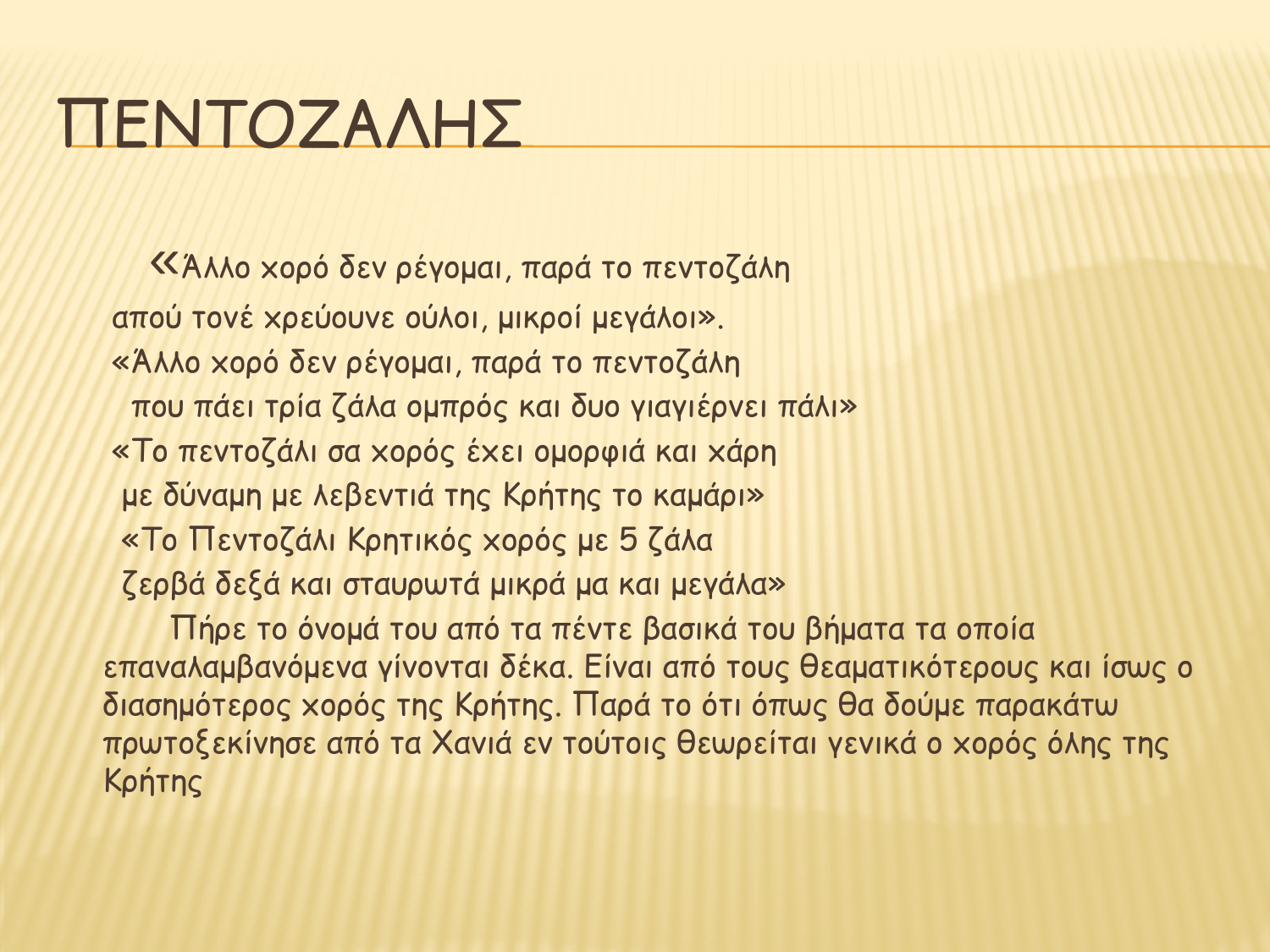

# ΠΕΝΤΟΖΑΛΗΣ
      «Άλλο χορό δεν ρέγομαι, παρά το πεντοζάλη
      απού τονέ χρεύουνε ούλοι, μικροί μεγάλοι».
      «Άλλο χορό δεν ρέγομαι, παρά το πεντοζάλη
        που πάει τρία ζάλα ομπρός και δυο γιαγιέρνει πάλι»
      «Το πεντοζάλι σα χορός έχει ομορφιά και χάρη
       με δύναμη με λεβεντιά της Κρήτης το καμάρι»
       «Το Πεντοζάλι Κρητικός χορός με 5 ζάλα
       ζερβά δεξά και σταυρωτά μικρά μα και μεγάλα»
            Πήρε το όνομά του από τα πέντε βασικά του βήματα τα οποία επαναλαμβανόμενα γίνονται δέκα. Είναι από τους θεαματικότερους και ίσως ο διασημότερος χορός της Κρήτης. Παρά το ότι όπως θα δούμε παρακάτω πρωτοξεκίνησε από τα Χανιά εν τούτοις θεωρείται γενικά ο χορός όλης της Κρήτης